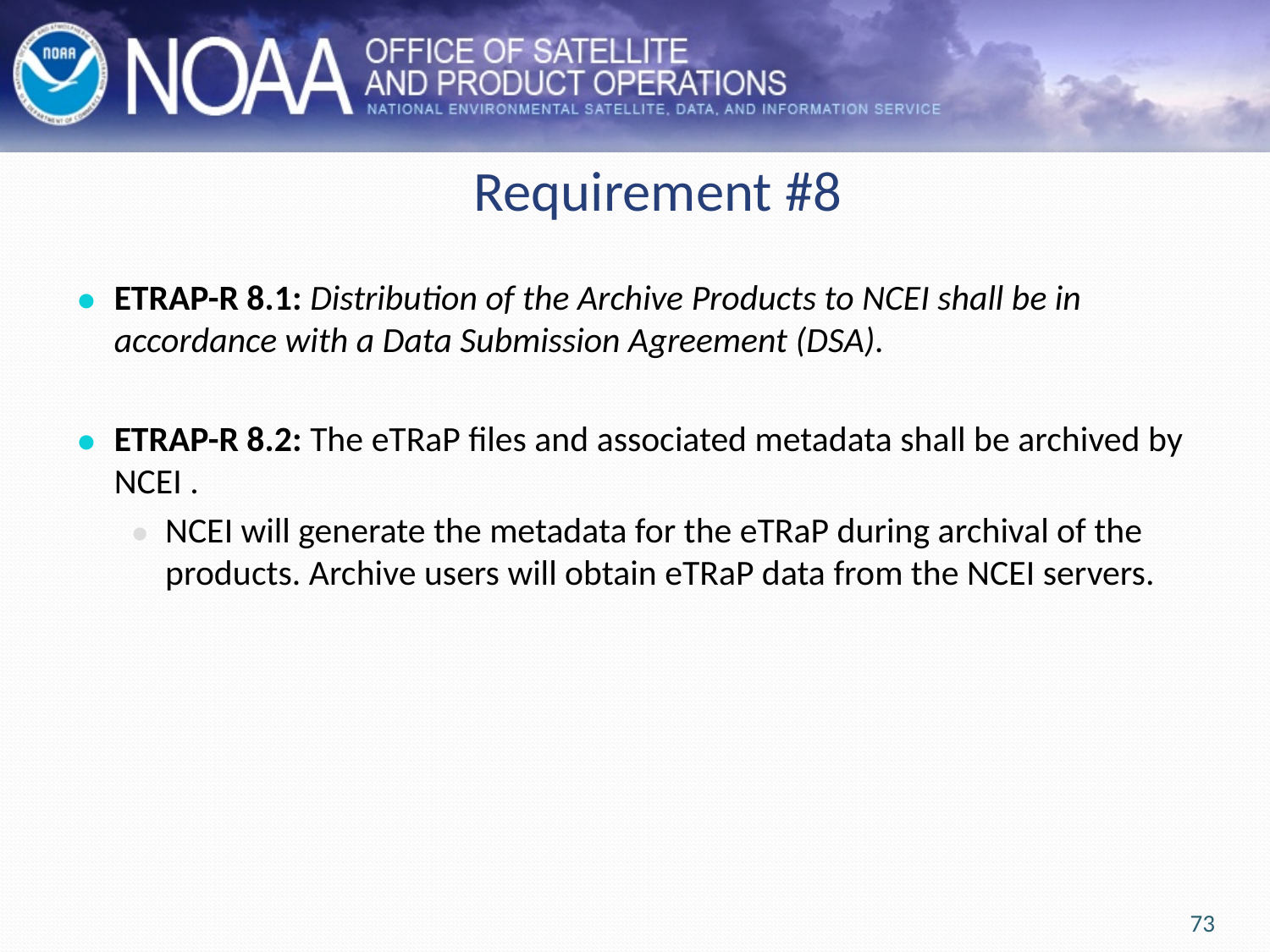

# Requirement #8
ETRAP-R 8.1: Distribution of the Archive Products to NCEI shall be in accordance with a Data Submission Agreement (DSA).

ETRAP-R 8.2: The eTRaP files and associated metadata shall be archived by NCEI .
NCEI will generate the metadata for the eTRaP during archival of the products. Archive users will obtain eTRaP data from the NCEI servers.

73